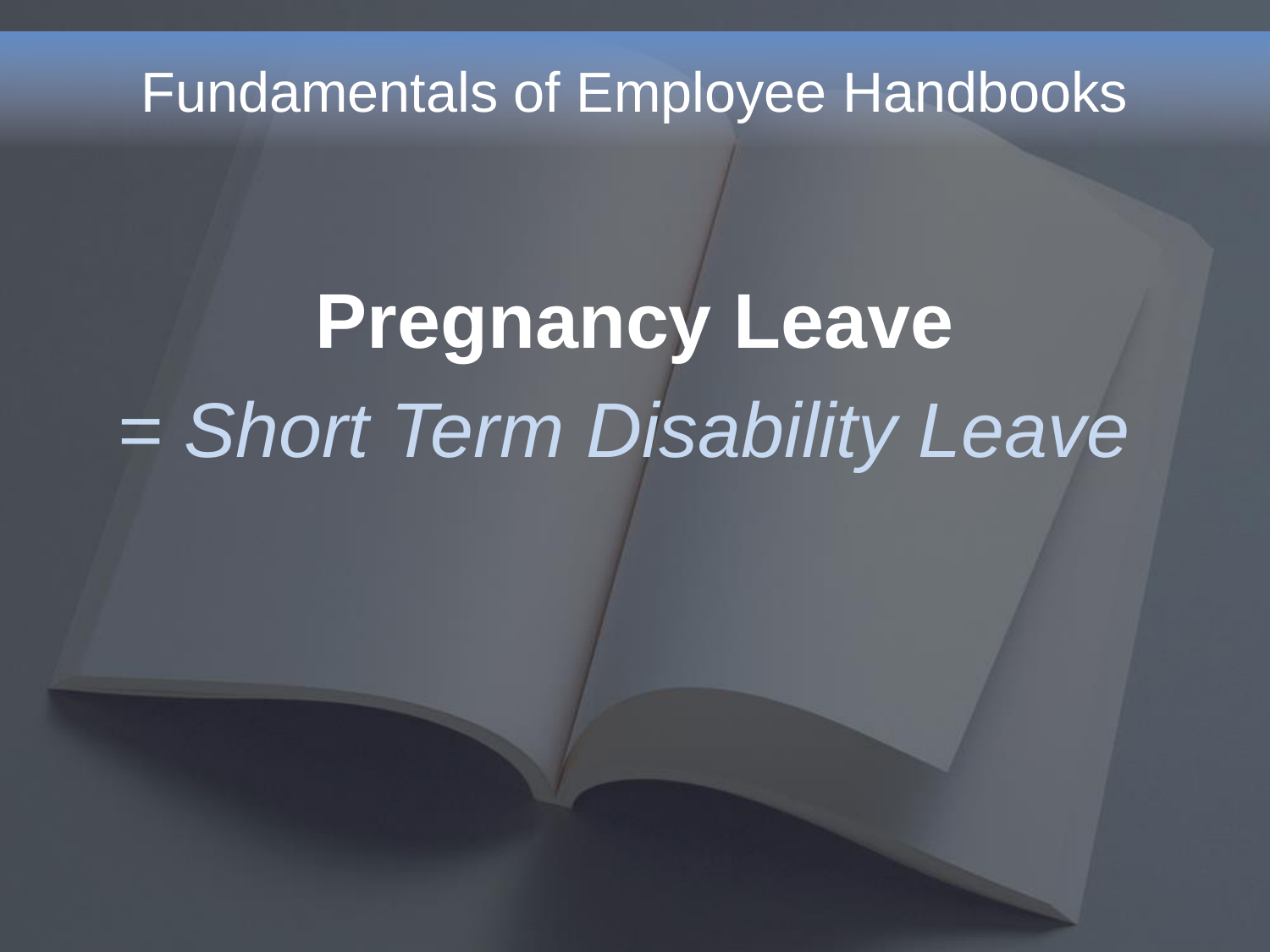

# Fundamentals of Employee Handbooks
Pregnancy Leave
= Short Term Disability Leave